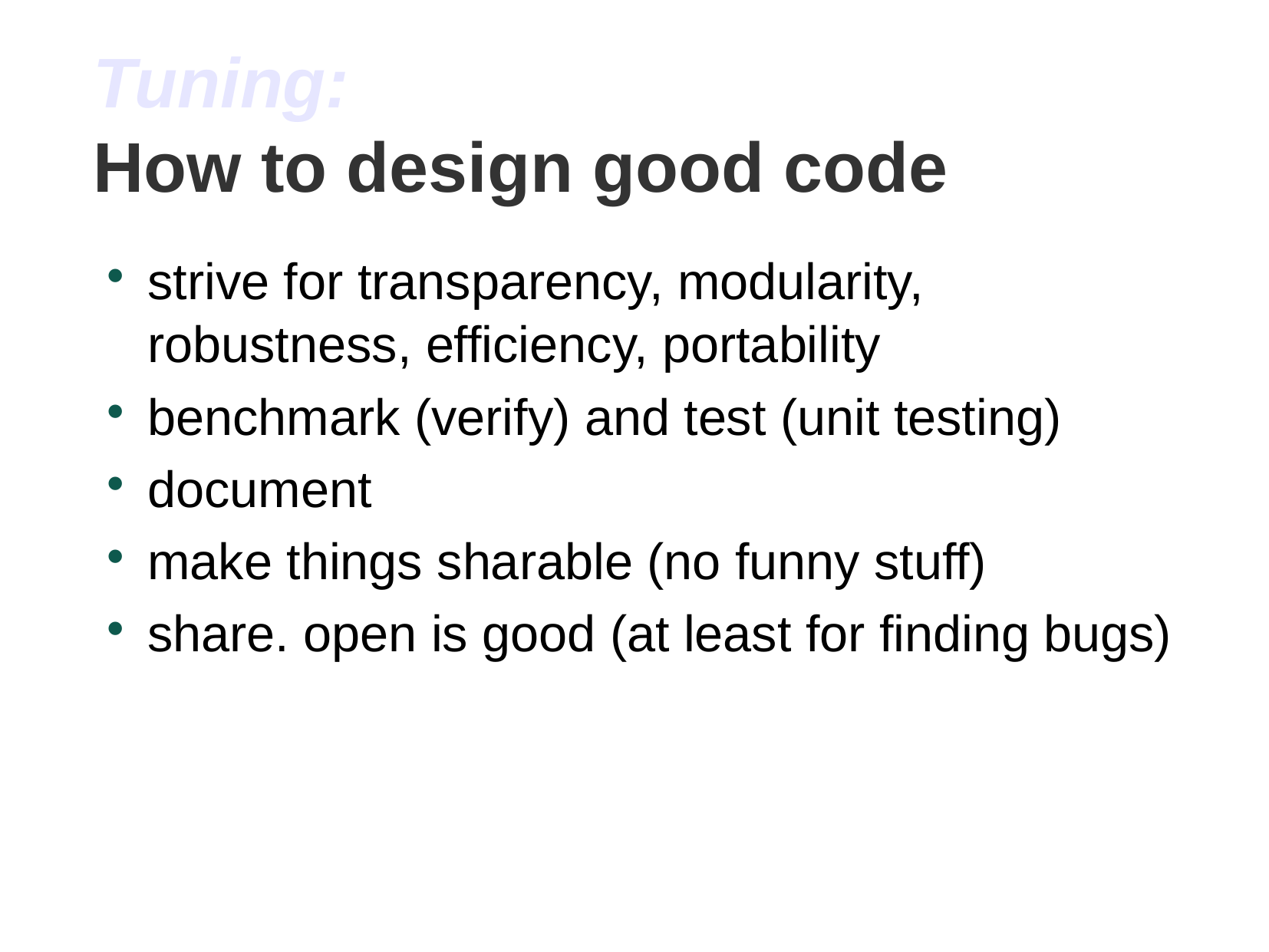

Tuning:
How to design good code
strive for transparency, modularity, robustness, efficiency, portability
benchmark (verify) and test (unit testing)
document
make things sharable (no funny stuff)
share. open is good (at least for finding bugs)